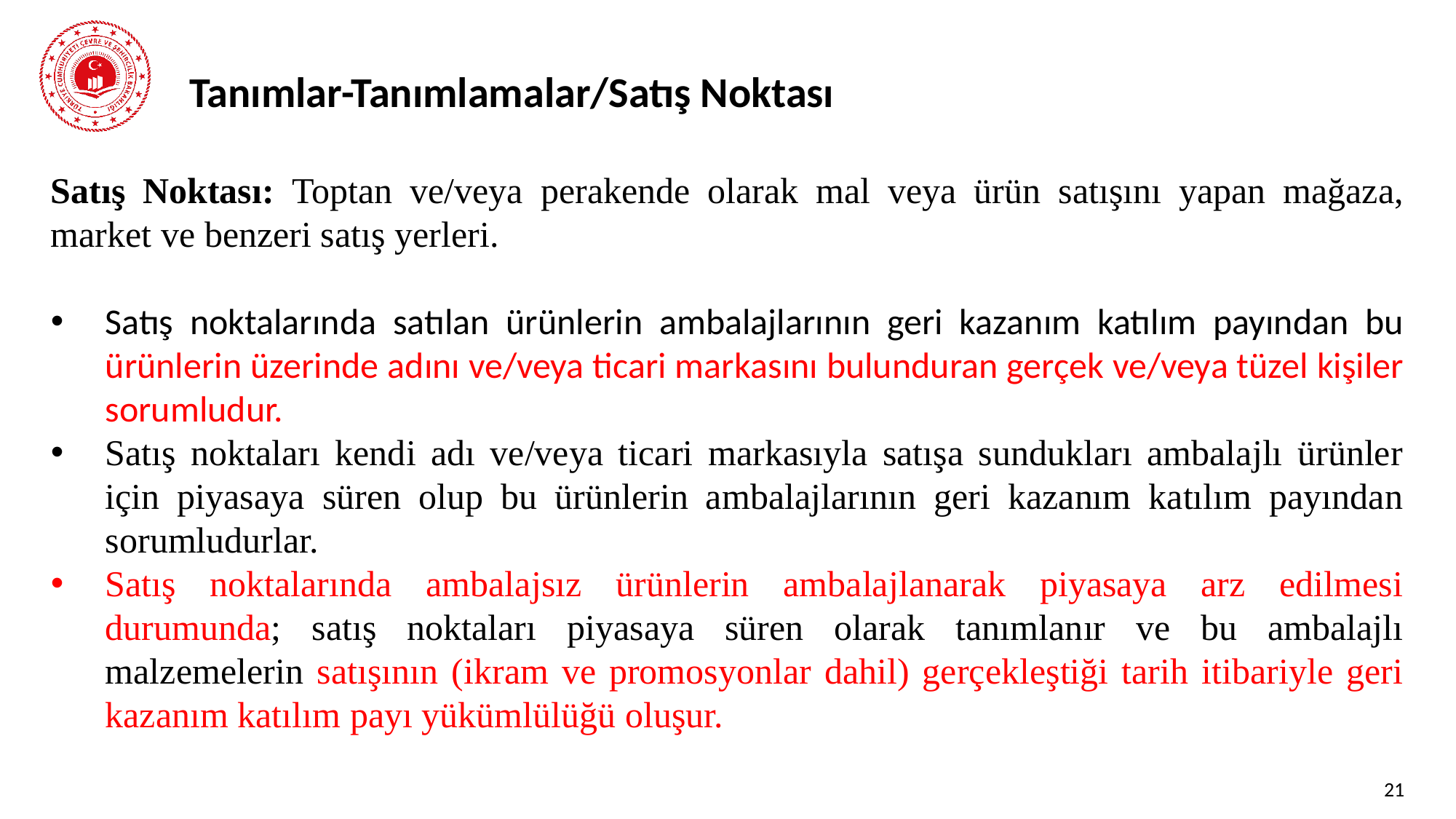

Tanımlar-Tanımlamalar/Satış Noktası

Satış Noktası: Toptan ve/veya perakende olarak mal veya ürün satışını yapan mağaza, market ve benzeri satış yerleri.

Satış noktalarında satılan ürünlerin ambalajlarının geri kazanım katılım payından bu ürünlerin üzerinde adını ve/veya ticari markasını bulunduran gerçek ve/veya tüzel kişiler sorumludur.
Satış noktaları kendi adı ve/veya ticari markasıyla satışa sundukları ambalajlı ürünler için piyasaya süren olup bu ürünlerin ambalajlarının geri kazanım katılım payından sorumludurlar.
Satış noktalarında ambalajsız ürünlerin ambalajlanarak piyasaya arz edilmesi durumunda; satış noktaları piyasaya süren olarak tanımlanır ve bu ambalajlı malzemelerin satışının (ikram ve promosyonlar dahil) gerçekleştiği tarih itibariyle geri kazanım katılım payı yükümlülüğü oluşur.

21